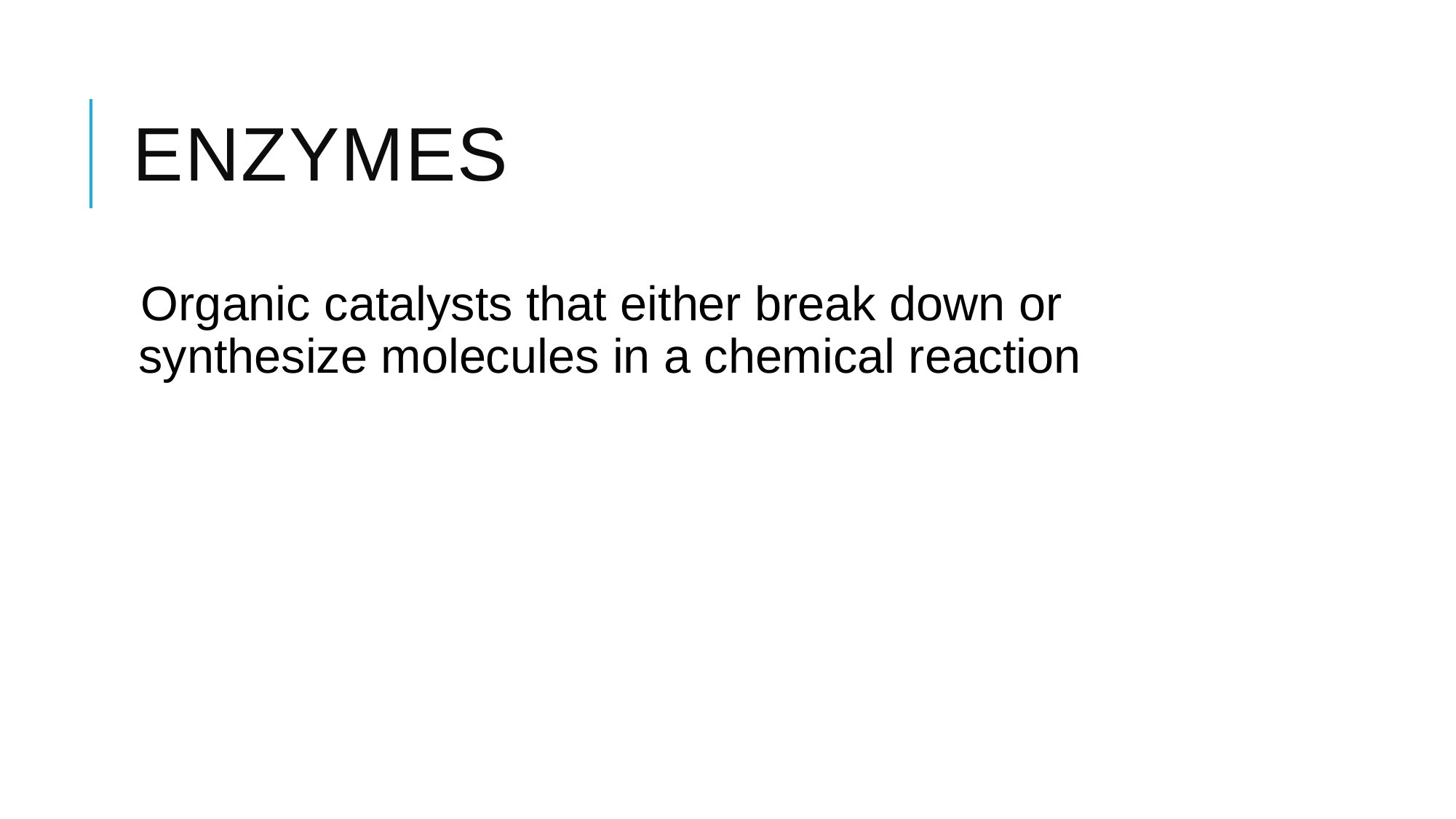

# Enzymes
Organic catalysts that either break down or synthesize molecules in a chemical reaction